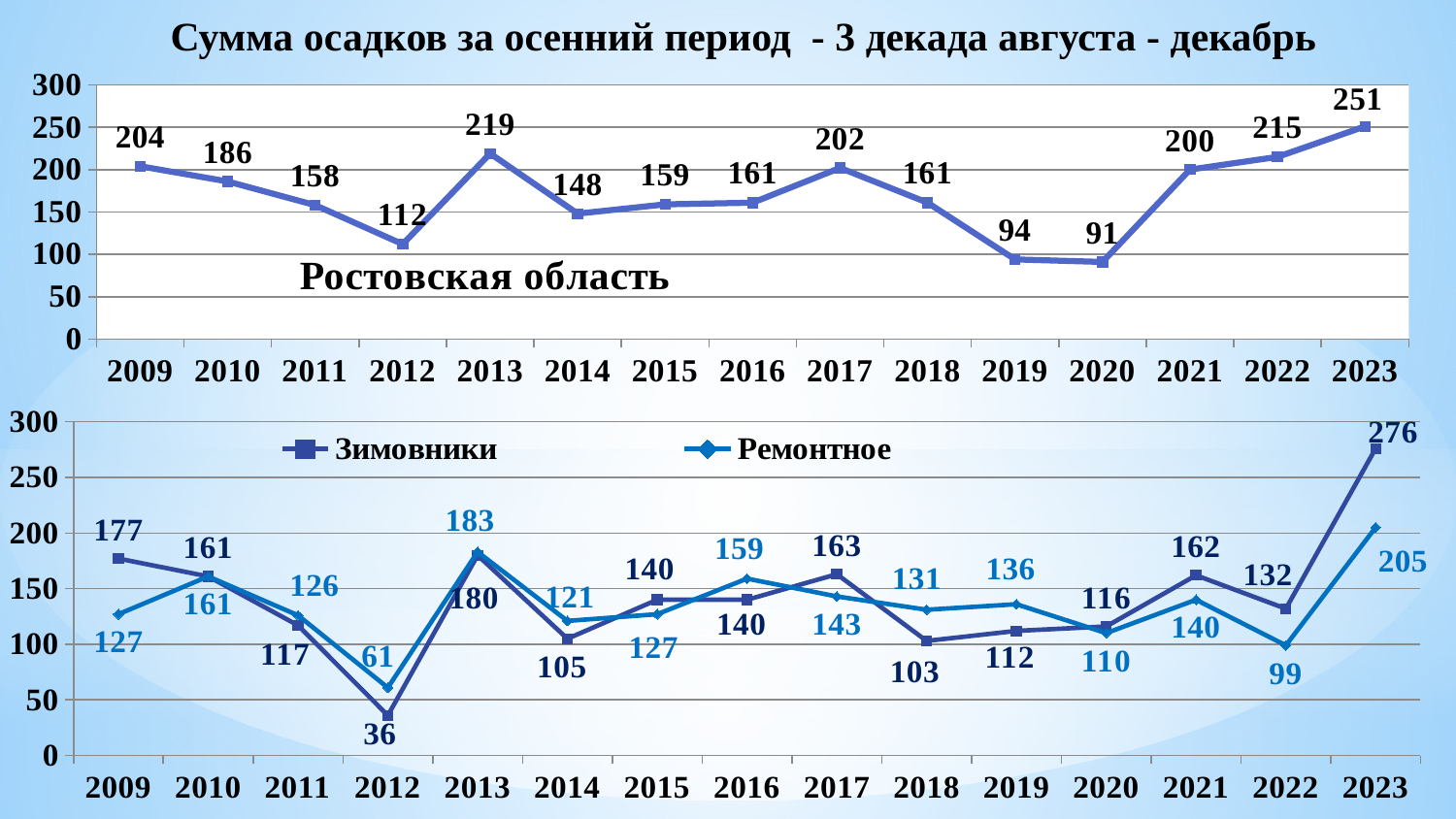

Сумма осадков за осенний период  - 3 декада августа - декабрь

### Chart

| Category |  |
|---|---|
| 2009 | 204.0 |
| 2010 | 186.0 |
| 2011 | 158.0 |
| 2012 | 112.0 |
| 2013 | 219.0 |
| 2014 | 148.0 |
| 2015 | 159.0 |
| 2016 | 161.0 |
| 2017 | 202.0 |
| 2018 | 161.0 |
| 2019 | 94.0 |
| 2020 | 91.0 |
| 2021 | 200.0 |
| 2022 | 215.0 |
| 2023 | 251.0 |

### Chart

| Category | Зимовники | Ремонтное |
|---|---|---|
| 2009 | 177.0 | 127.0 |
| 2010 | 161.0 | 161.0 |
| 2011 | 117.0 | 126.0 |
| 2012 | 36.0 | 61.0 |
| 2013 | 180.0 | 183.0 |
| 2014 | 105.0 | 121.0 |
| 2015 | 140.0 | 127.0 |
| 2016 | 140.0 | 159.0 |
| 2017 | 163.0 | 143.0 |
| 2018 | 103.0 | 131.0 |
| 2019 | 112.0 | 136.0 |
| 2020 | 116.0 | 110.0 |
| 2021 | 162.0 | 140.0 |
| 2022 | 132.0 | 99.0 |
| 2023 | 276.0 | 205.0 |